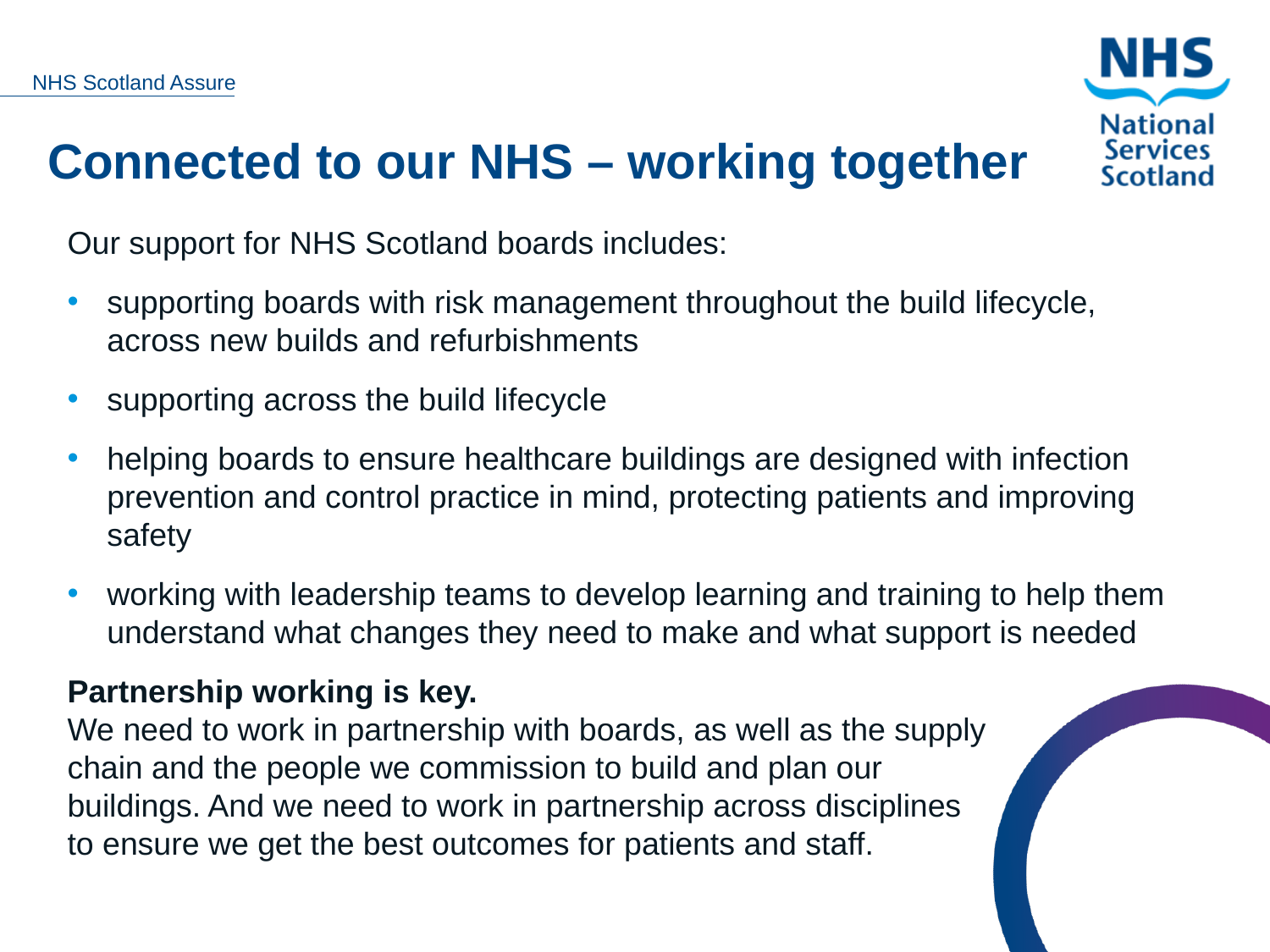

Connected to our NHS – working together
Our support for NHS Scotland boards includes:
supporting boards with risk management throughout the build lifecycle, across new builds and refurbishments
supporting across the build lifecycle
helping boards to ensure healthcare buildings are designed with infection prevention and control practice in mind, protecting patients and improving safety
working with leadership teams to develop learning and training to help them understand what changes they need to make and what support is needed
Partnership working is key.
We need to work in partnership with boards, as well as the supply
chain and the people we commission to build and plan our
buildings. And we need to work in partnership across disciplines
to ensure we get the best outcomes for patients and staff.